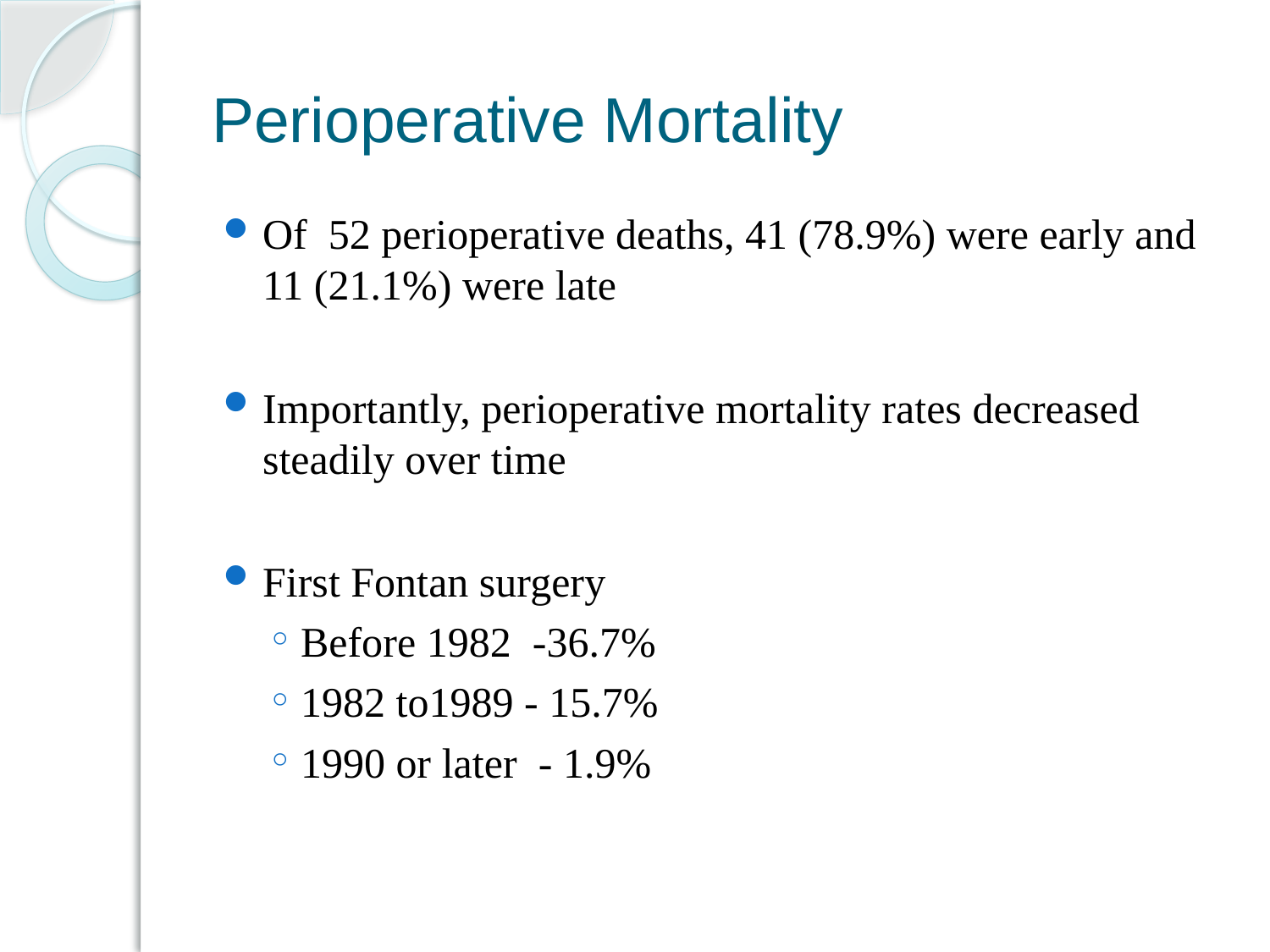

# Perioperative Mortality
Of  52 perioperative deaths, 41 (78.9%) were early and 11 (21.1%) were late

Importantly, perioperative mortality rates decreased steadily over time

First Fontan surgery
Before 1982  -36.7%
1982 to1989 - 15.7%
1990 or later  - 1.9%